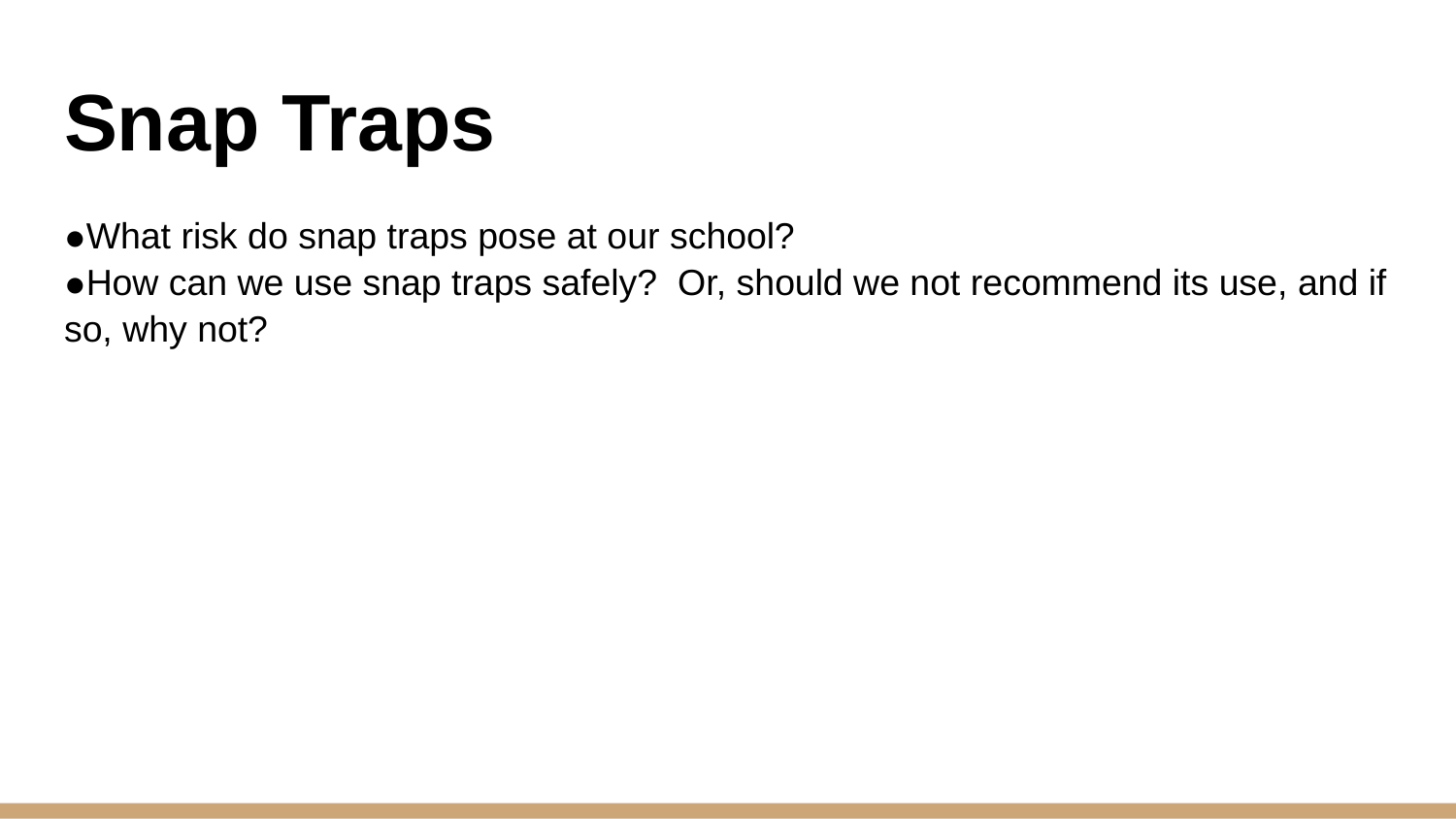

# Snap Traps
What risk do snap traps pose at our school?
How can we use snap traps safely?  Or, should we not recommend its use, and if so, why not?